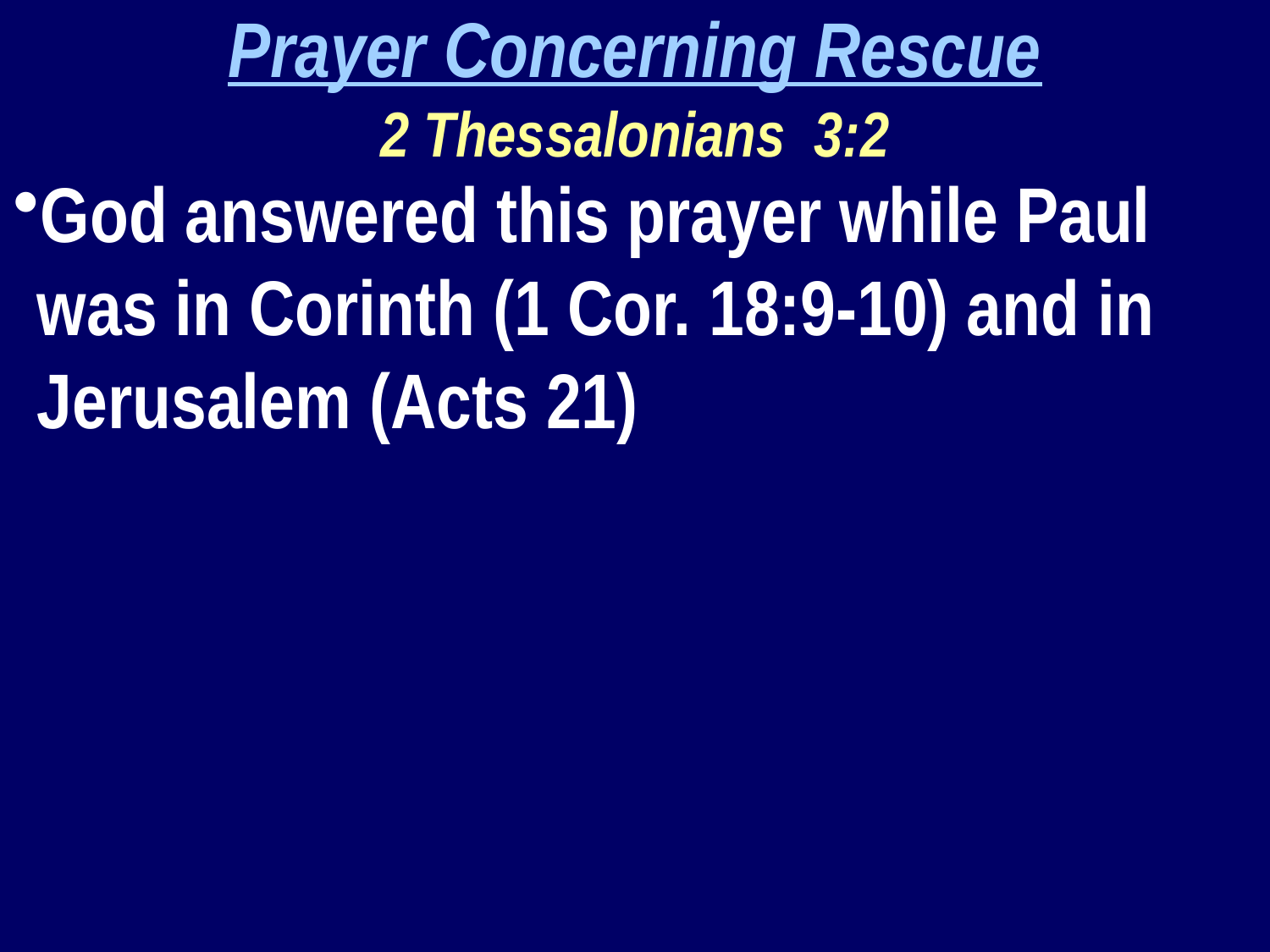

Prayer Concerning Rescue
2 Thessalonians  3:2
God answered this prayer while Paul was in Corinth (1 Cor. 18:9-10) and in Jerusalem (Acts 21)